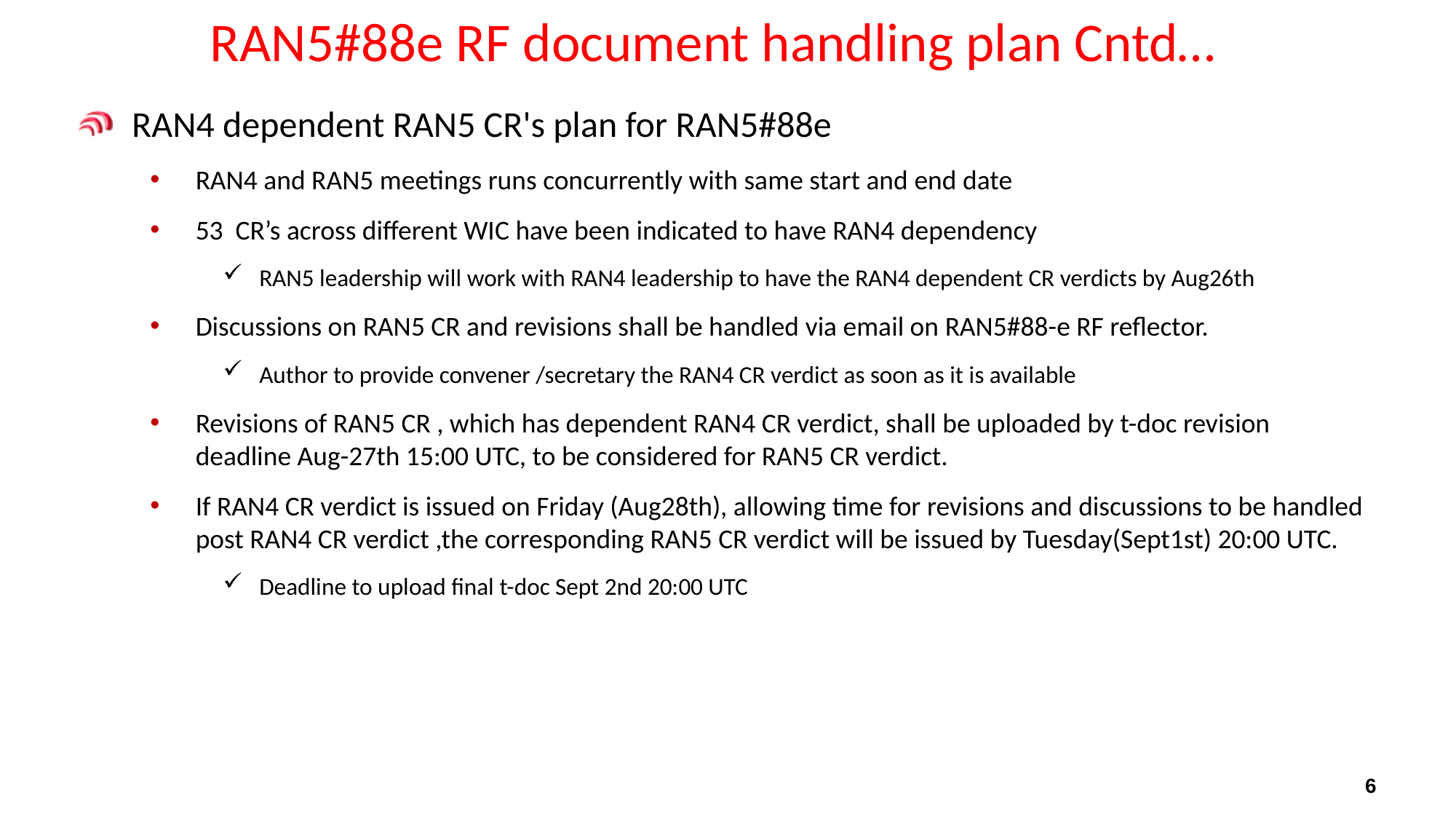

# RAN5#88e RF document handling plan Cntd…
RAN4 dependent RAN5 CR's plan for RAN5#88e
RAN4 and RAN5 meetings runs concurrently with same start and end date
53  CR’s across different WIC have been indicated to have RAN4 dependency
RAN5 leadership will work with RAN4 leadership to have the RAN4 dependent CR verdicts by Aug26th
Discussions on RAN5 CR and revisions shall be handled via email on RAN5#88-e RF reflector.
Author to provide convener /secretary the RAN4 CR verdict as soon as it is available
Revisions of RAN5 CR , which has dependent RAN4 CR verdict, shall be uploaded by t-doc revision deadline Aug-27th 15:00 UTC, to be considered for RAN5 CR verdict.
If RAN4 CR verdict is issued on Friday (Aug28th), allowing time for revisions and discussions to be handled post RAN4 CR verdict ,the corresponding RAN5 CR verdict will be issued by Tuesday(Sept1st) 20:00 UTC.
Deadline to upload final t-doc Sept 2nd 20:00 UTC